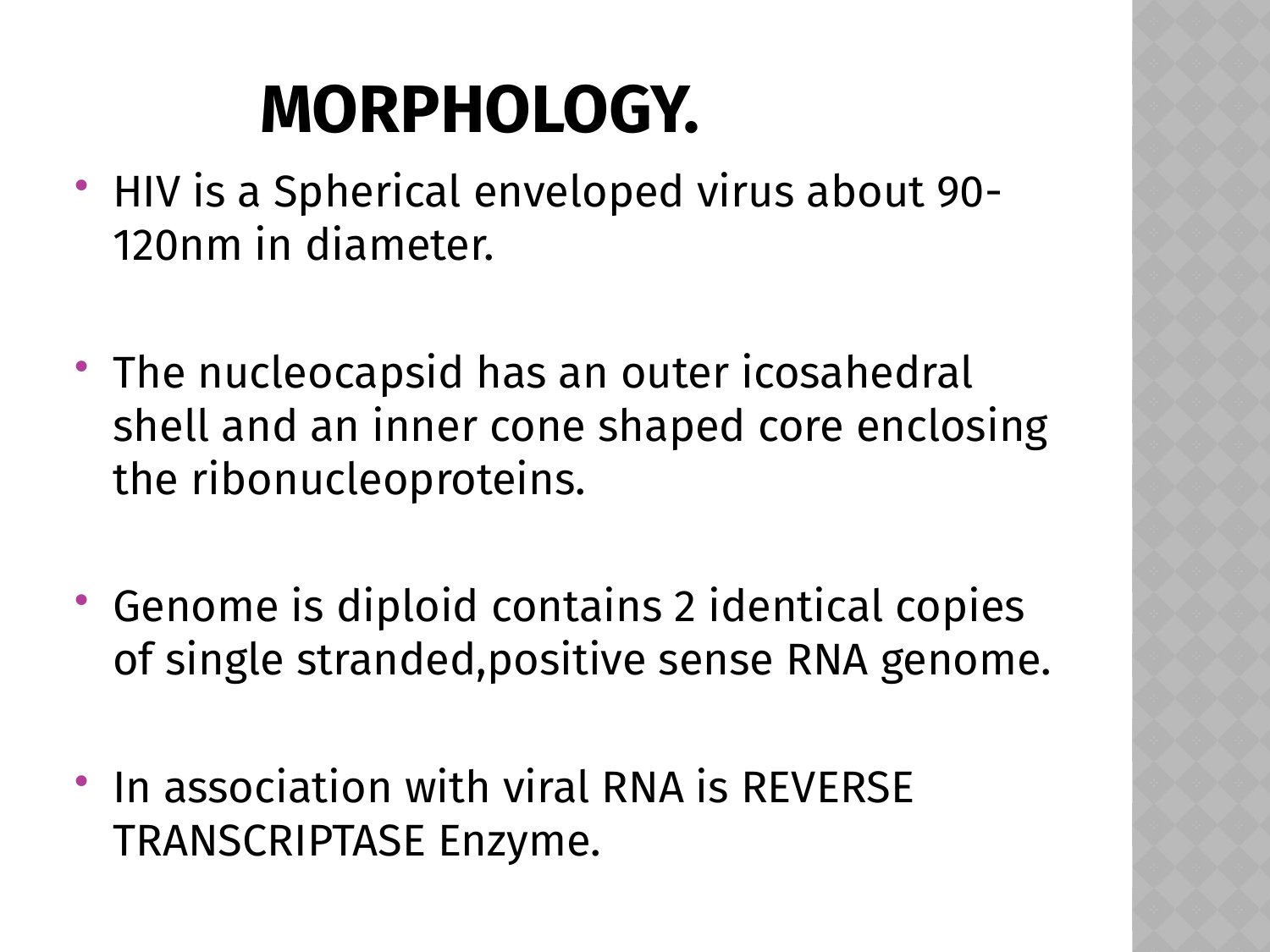

# Morphology.
HIV is a Spherical enveloped virus about 90-120nm in diameter.

The nucleocapsid has an outer icosahedral shell and an inner cone shaped core enclosing the ribonucleoproteins.

Genome is diploid contains 2 identical copies of single stranded,positive sense RNA genome.

In association with viral RNA is REVERSE TRANSCRIPTASE Enzyme.